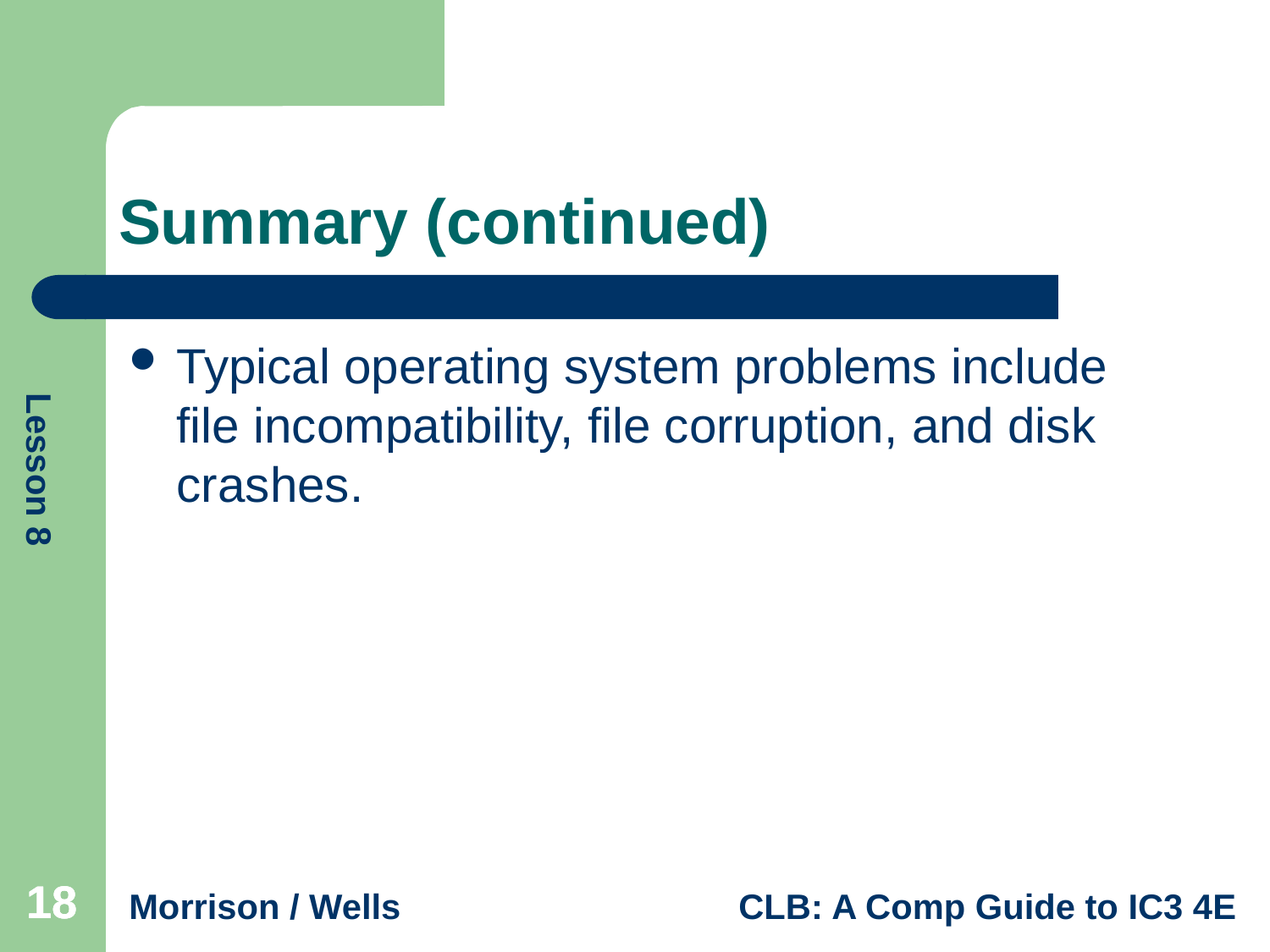

# Summary (continued)
Typical operating system problems include file incompatibility, file corruption, and disk crashes.
18
18
18